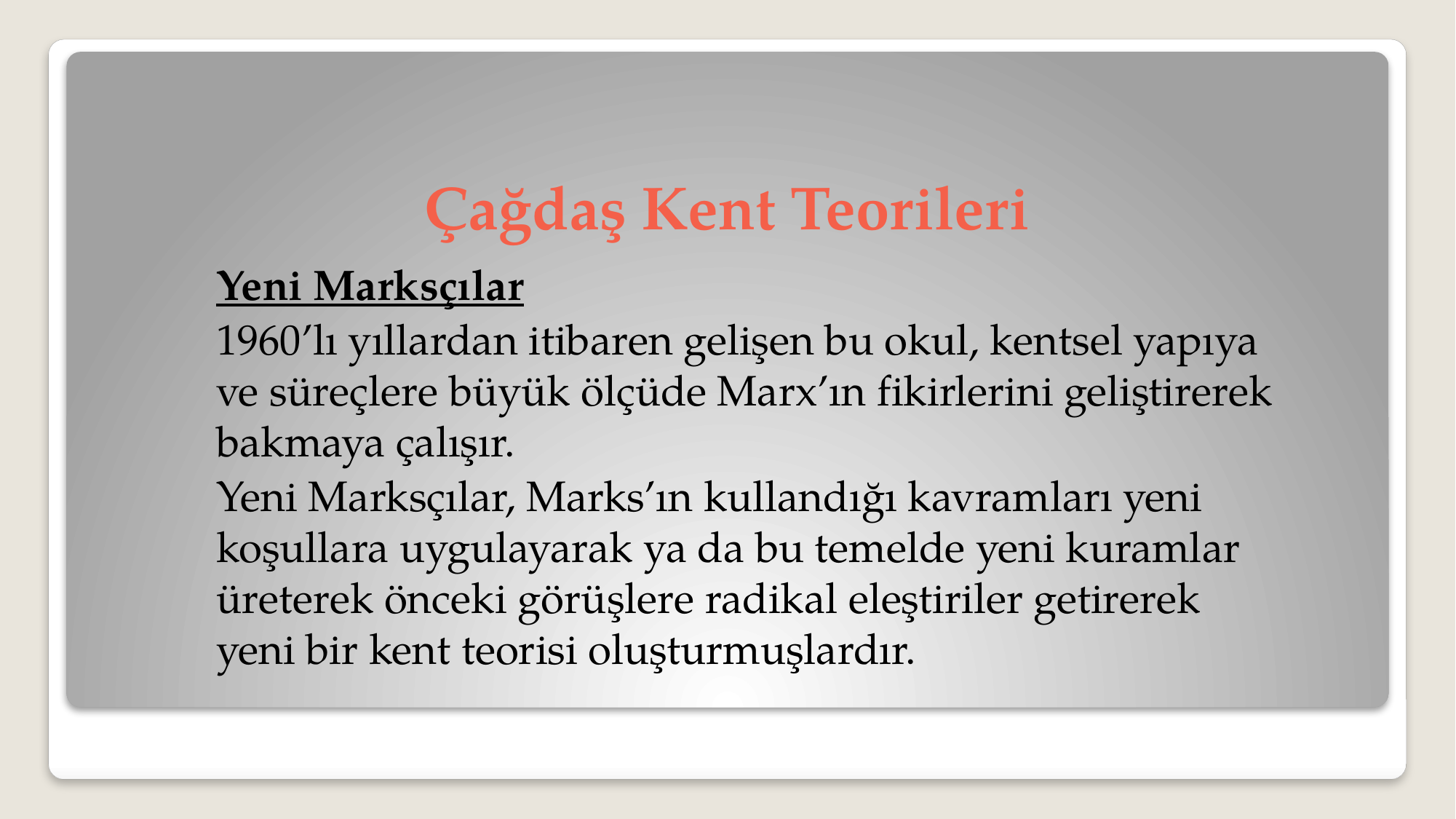

# Çağdaş Kent Teorileri
Yeni Marksçılar
1960’lı yıllardan itibaren gelişen bu okul, kentsel yapıya ve süreçlere büyük ölçüde Marx’ın fikirlerini geliştirerek bakmaya çalışır.
Yeni Marksçılar, Marks’ın kullandığı kavramları yeni koşullara uygulayarak ya da bu temelde yeni kuramlar üreterek önceki görüşlere radikal eleştiriler getirerek yeni bir kent teorisi oluşturmuşlardır.